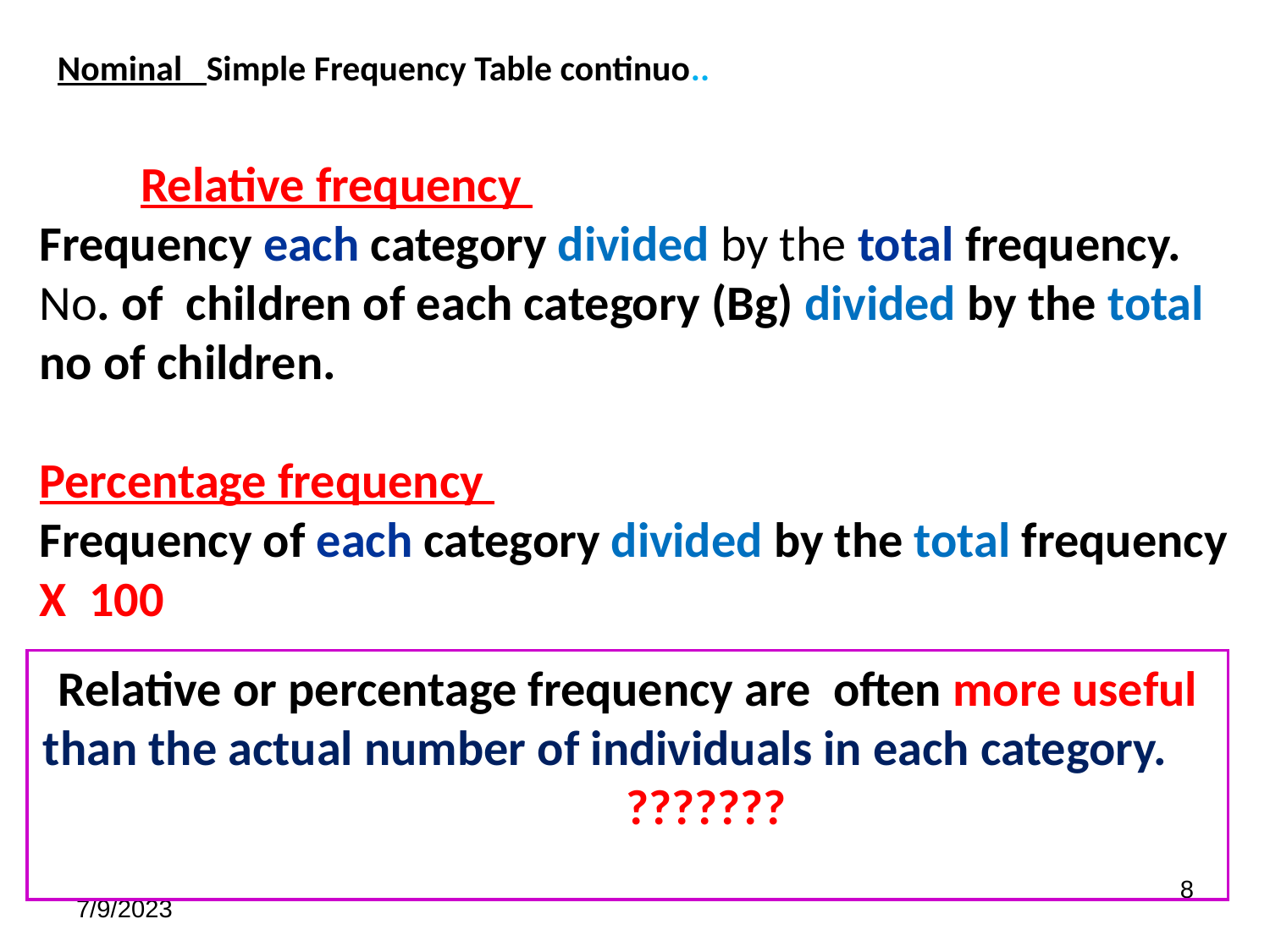

Nominal   Simple Frequency Table continuo..
         Relative frequency
Frequency each category divided by the total frequency.
No. of  children of each category (Bg) divided by the total no of children.

Percentage frequency
Frequency of each category divided by the total frequency  X  100

Relative or percentage frequency are  often more useful than the actual number of individuals in each category.                   ???????

8
7/9/2023